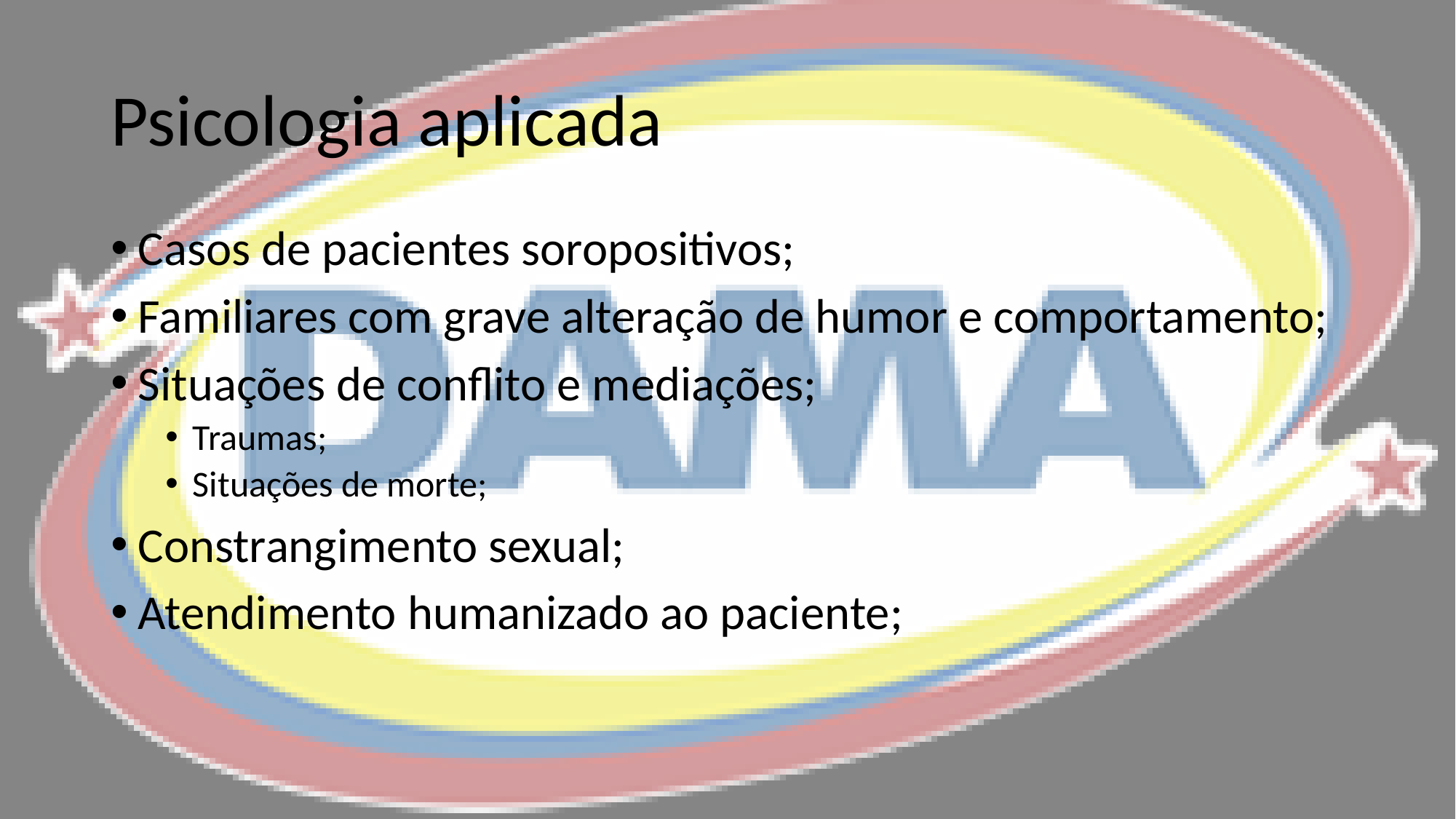

# Psicologia aplicada
Casos de pacientes soropositivos;
Familiares com grave alteração de humor e comportamento;
Situações de conflito e mediações;
Traumas;
Situações de morte;
Constrangimento sexual;
Atendimento humanizado ao paciente;